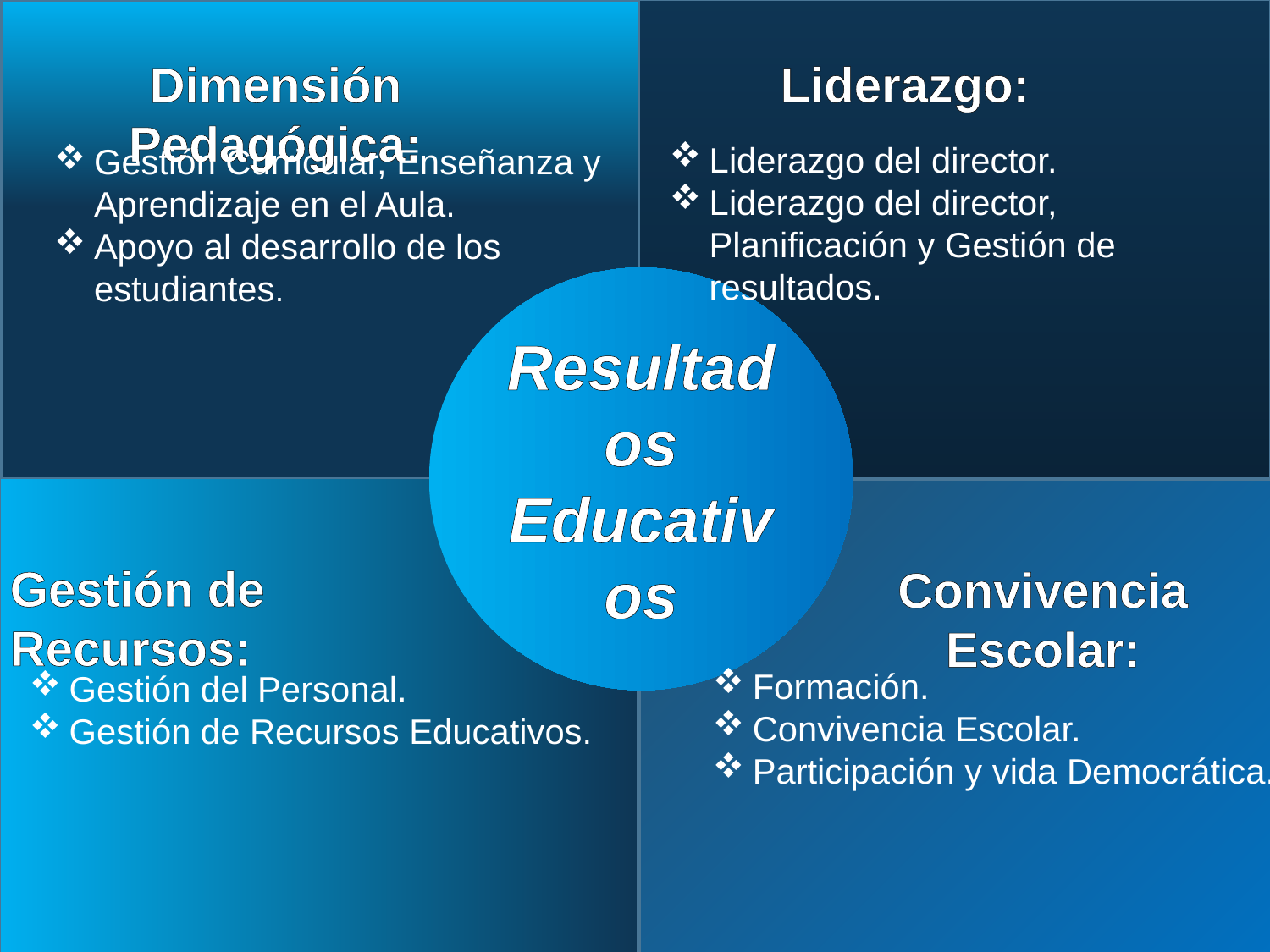

Liderazgo:
Dimensión Pedagógica:
Liderazgo del director.
Liderazgo del director, Planificación y Gestión de resultados.

Gestión Curricular, Enseñanza y Aprendizaje en el Aula.
Apoyo al desarrollo de los estudiantes.

Resultados Educativos

Gestión de Recursos:
Convivencia Escolar:
Formación.
Convivencia Escolar.
Participación y vida Democrática.

Gestión del Personal.
Gestión de Recursos Educativos.